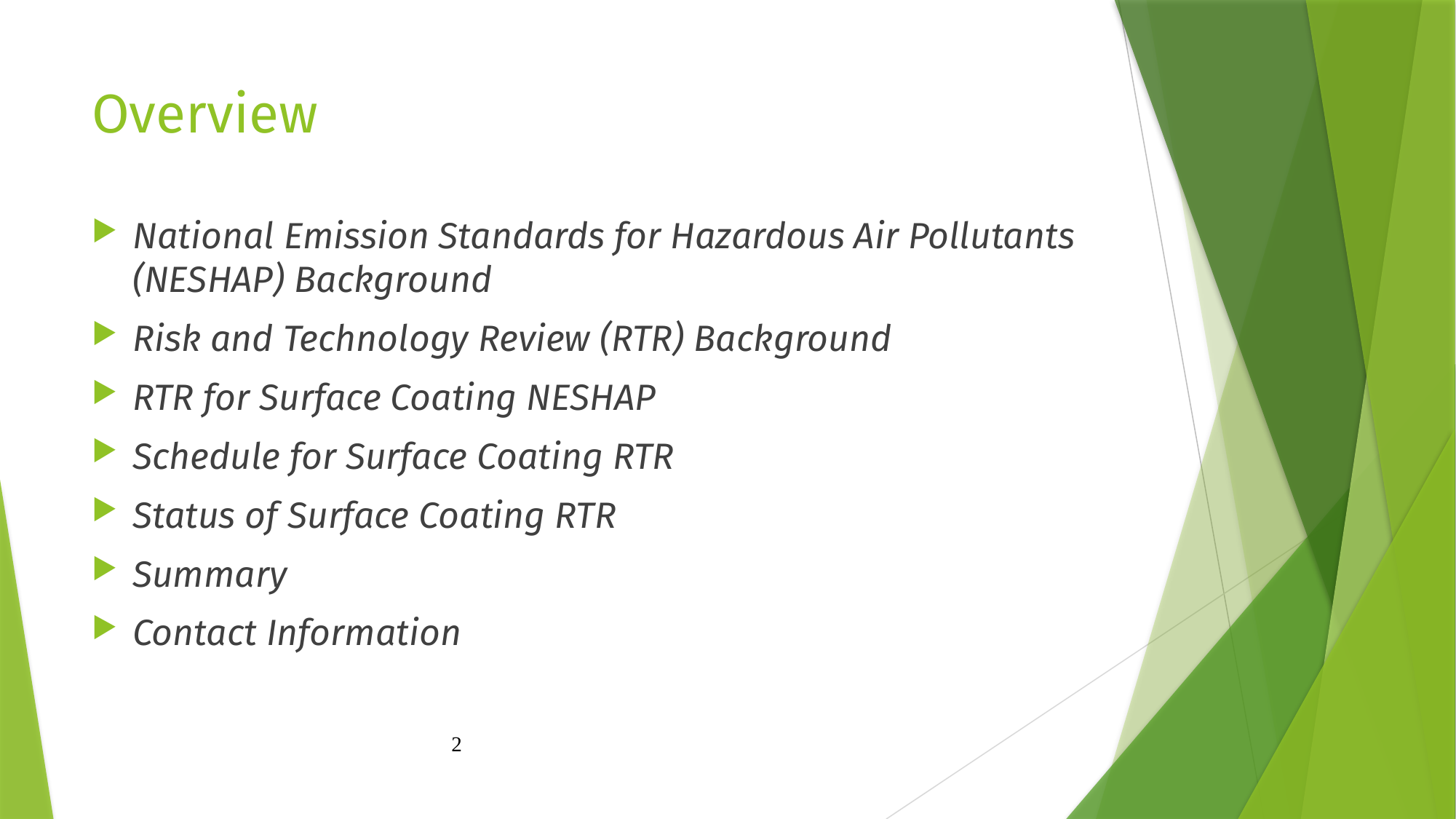

# Overview
National Emission Standards for Hazardous Air Pollutants (NESHAP) Background
Risk and Technology Review (RTR) Background
RTR for Surface Coating NESHAP
Schedule for Surface Coating RTR
Status of Surface Coating RTR
Summary
Contact Information
2